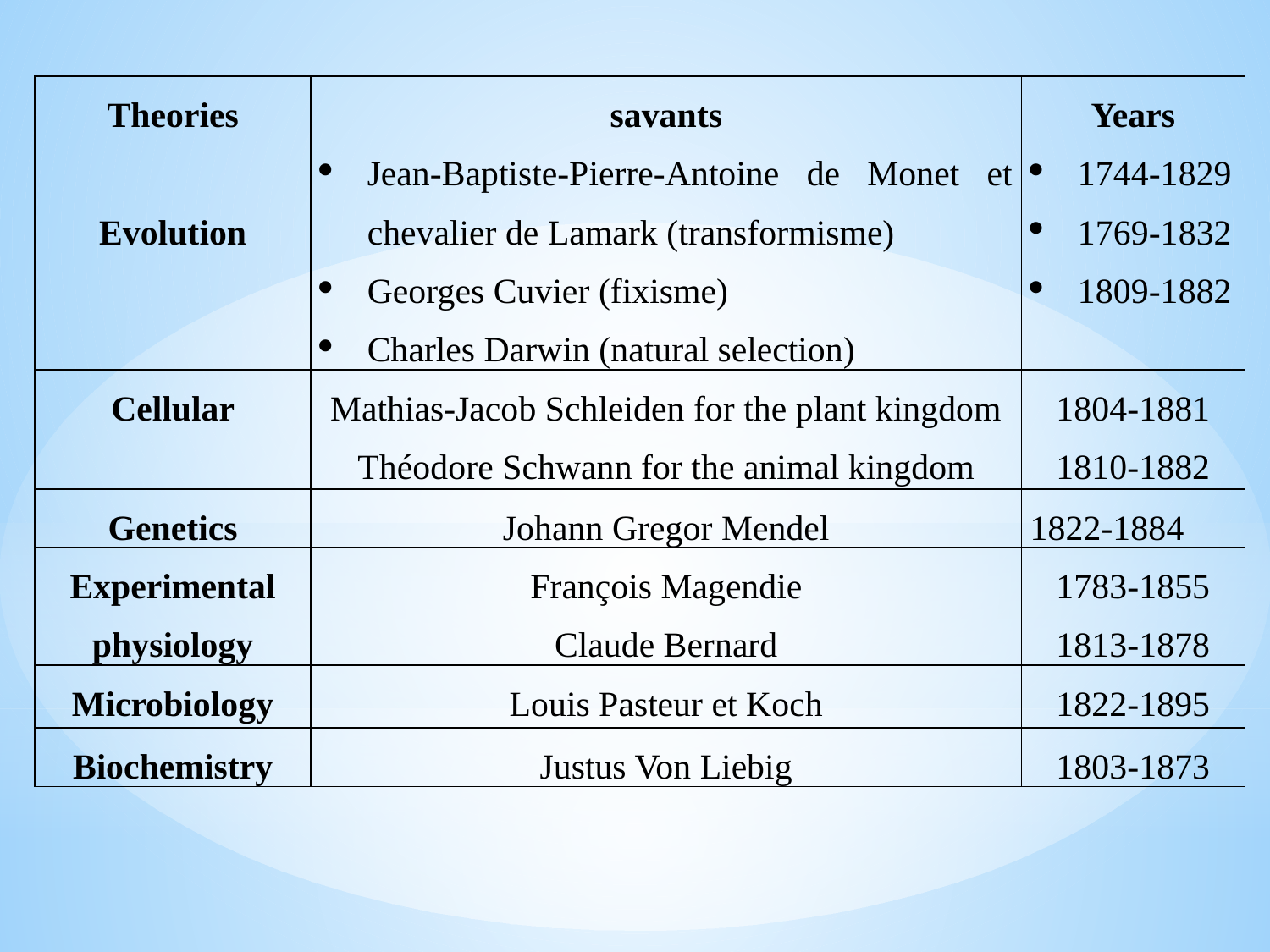

| Theories | savants | Years |
| --- | --- | --- |
| Evolution | Jean-Baptiste-Pierre-Antoine de Monet et chevalier de Lamark (transformisme) Georges Cuvier (fixisme) Charles Darwin (natural selection) | 1744-1829 1769-1832 1809-1882 |
| Cellular | Mathias-Jacob Schleiden for the plant kingdom Théodore Schwann for the animal kingdom | 1804-1881 1810-1882 |
| Genetics | Johann Gregor Mendel | 1822-1884 |
| Experimental physiology | François Magendie Claude Bernard | 1783-1855 1813-1878 |
| Microbiology | Louis Pasteur et Koch | 1822-1895 |
| Biochemistry | Justus Von Liebig | 1803-1873 |